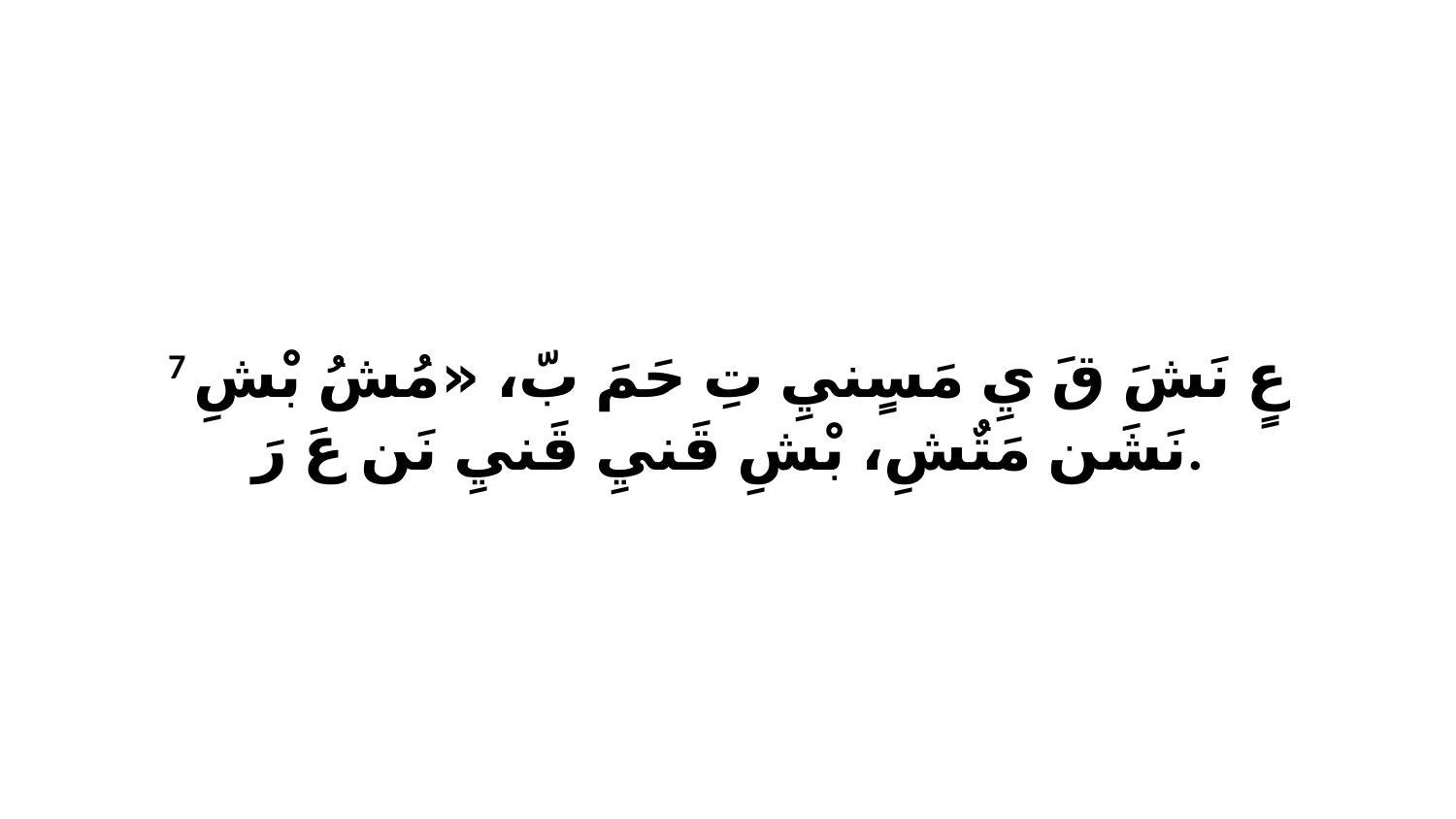

7 عٍ نَشَ قَ يِ مَسٍنيِ تِ حَمَ بّ، «مُشُ بْشِ نَشَن مَتٌشِ، بْشِ قَنيِ قَنيِ نَن عَ رَ.